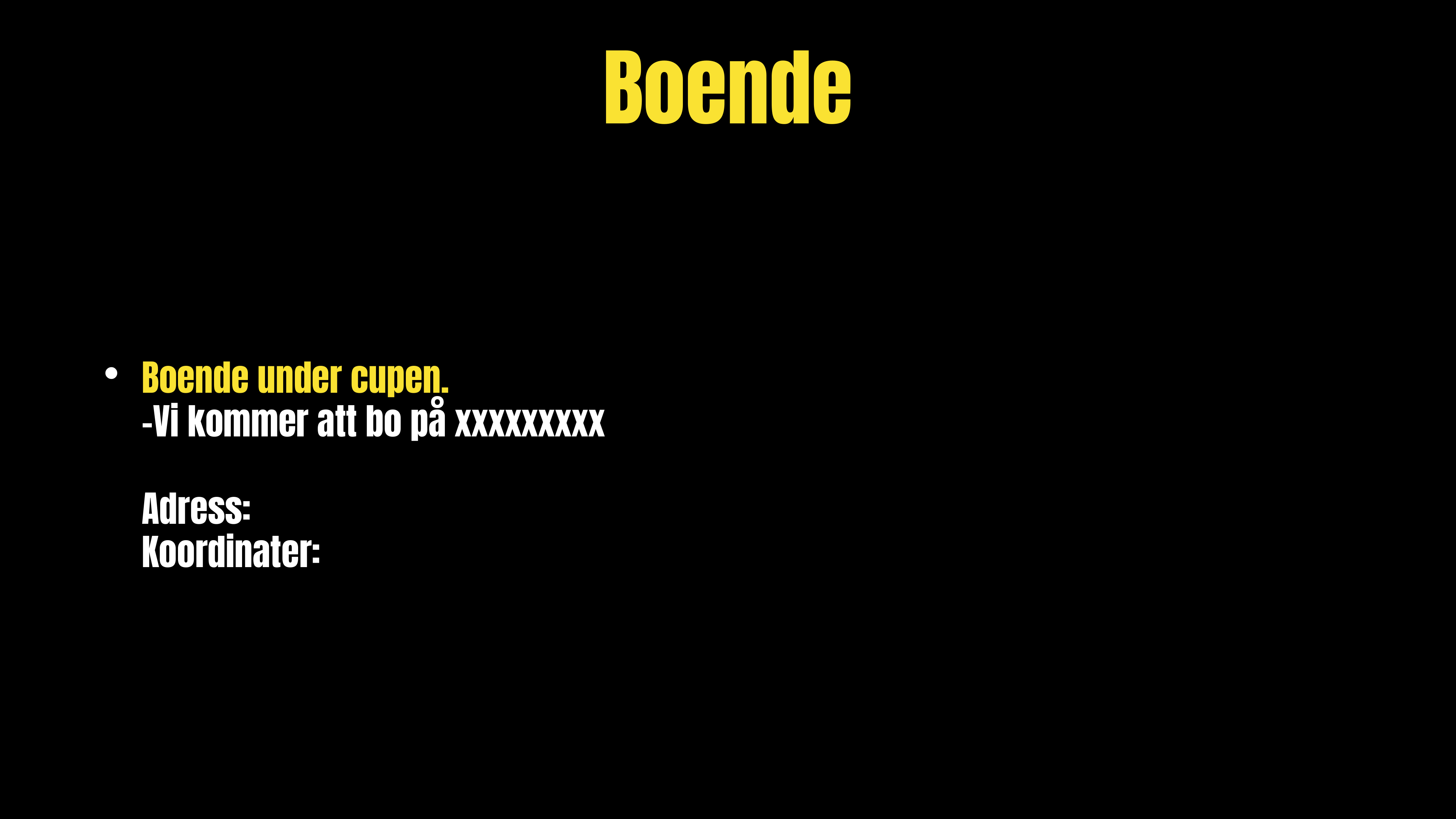

# Boende
Boende under cupen.
-Vi kommer att bo på xxxxxxxxx
Adress:
Koordinater: